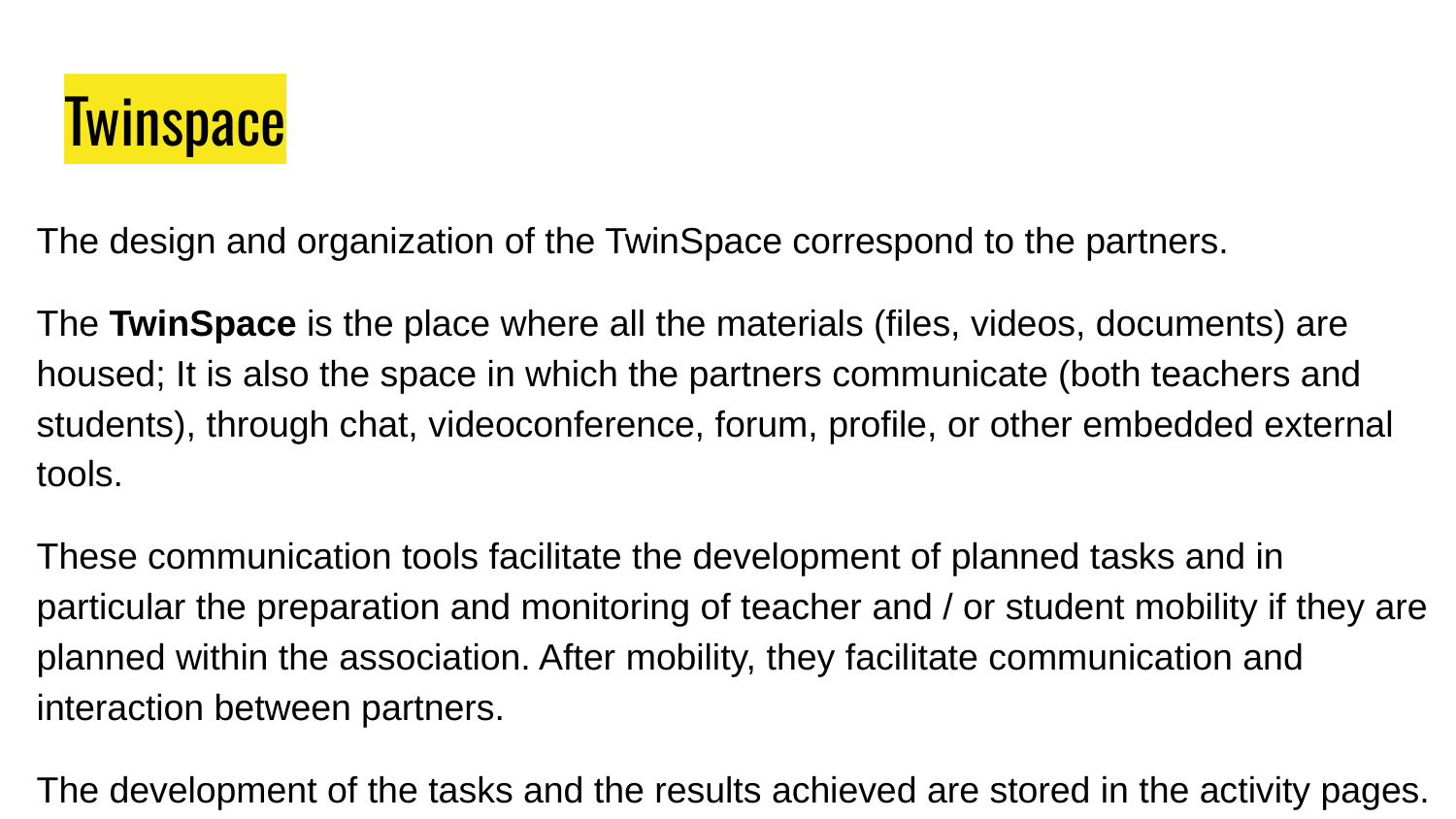

# Twinspace
The design and organization of the TwinSpace correspond to the partners.
The TwinSpace is the place where all the materials (files, videos, documents) are housed; It is also the space in which the partners communicate (both teachers and students), through chat, videoconference, forum, profile, or other embedded external tools.
These communication tools facilitate the development of planned tasks and in particular the preparation and monitoring of teacher and / or student mobility if they are planned within the association. After mobility, they facilitate communication and interaction between partners.
The development of the tasks and the results achieved are stored in the activity pages.